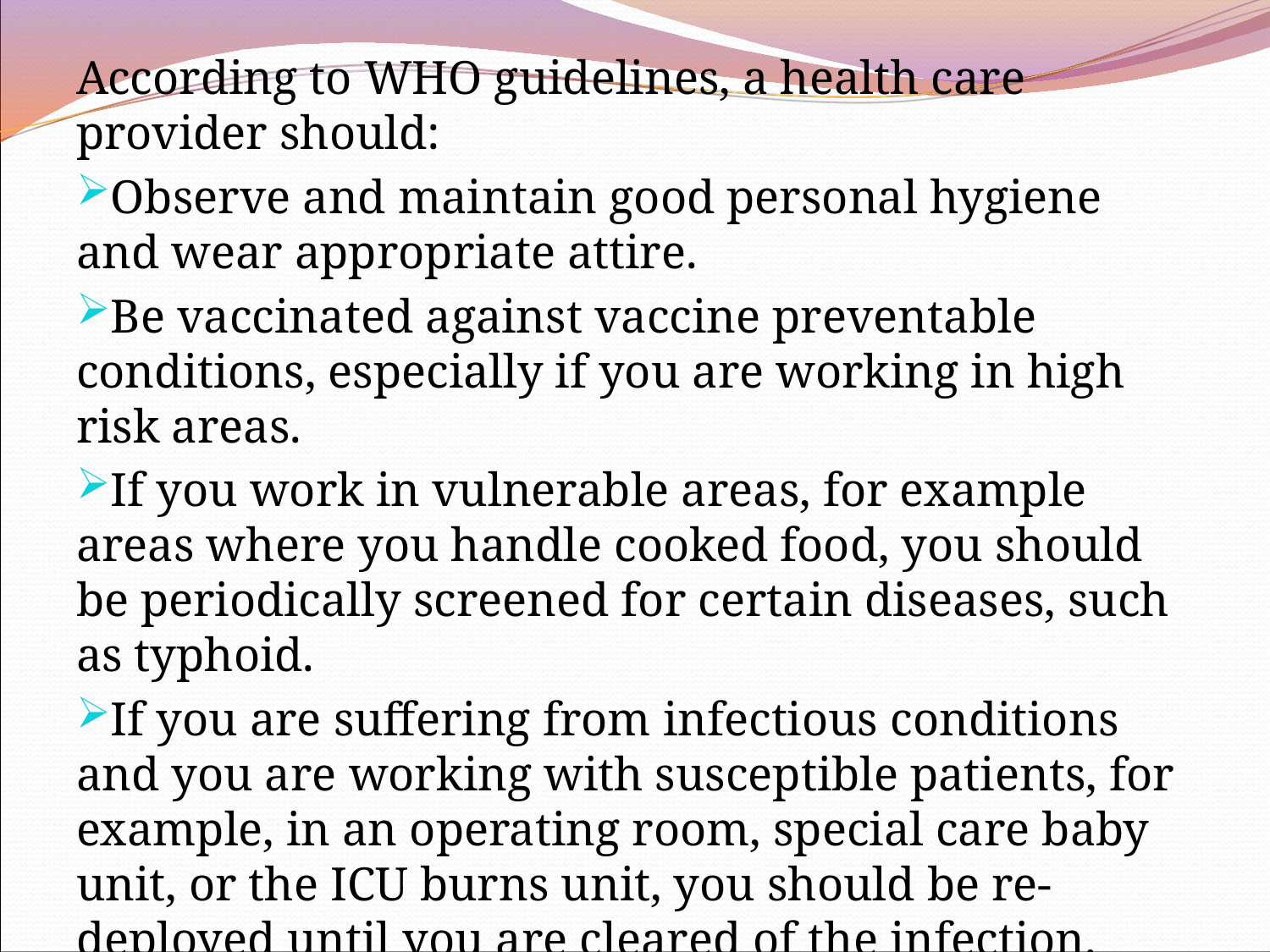

According to WHO guidelines, a health care provider should:
Observe and maintain good personal hygiene and wear appropriate attire.
Be vaccinated against vaccine preventable conditions, especially if you are working in high risk areas.
If you work in vulnerable areas, for example areas where you handle cooked food, you should be periodically screened for certain diseases, such as typhoid.
If you are suffering from infectious conditions and you are working with susceptible patients, for example, in an operating room, special care baby unit, or the ICU burns unit, you should be re-deployed until you are cleared of the infection.